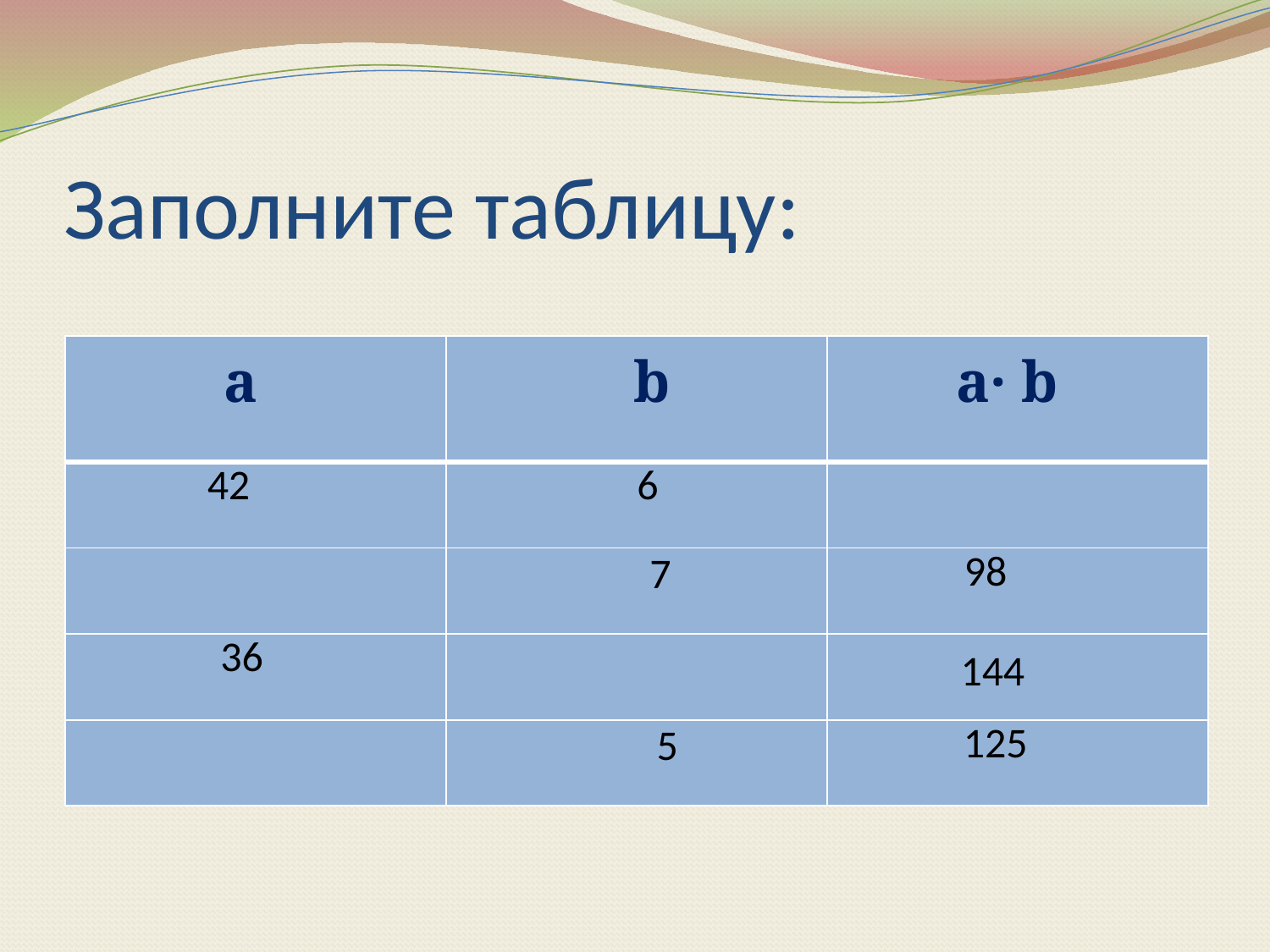

# Заполните таблицу:
| a | b | a· b |
| --- | --- | --- |
| 42 | 6 |  |
|  | 7 | 98 |
| 36 |  | 144 |
|  | 5 | 125 |